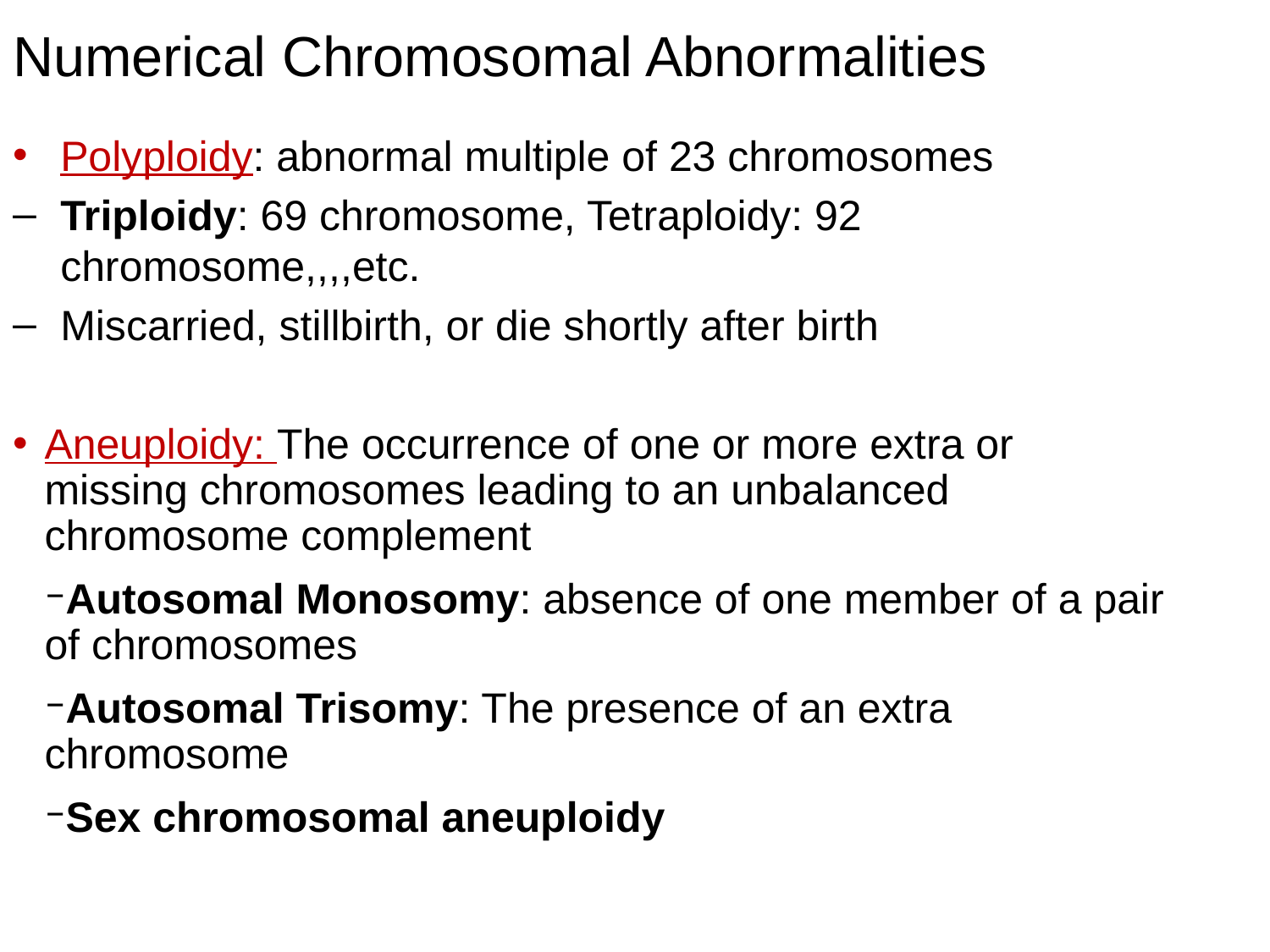

Numerical Chromosomal Abnormalities
Polyploidy: abnormal multiple of 23 chromosomes
Triploidy: 69 chromosome, Tetraploidy: 92 chromosome,,,,etc.
Miscarried, stillbirth, or die shortly after birth

Aneuploidy: The occurrence of one or more extra or missing chromosomes leading to an unbalanced chromosome complement
Autosomal Monosomy: absence of one member of a pair of chromosomes
Autosomal Trisomy: The presence of an extra chromosome
Sex chromosomal aneuploidy